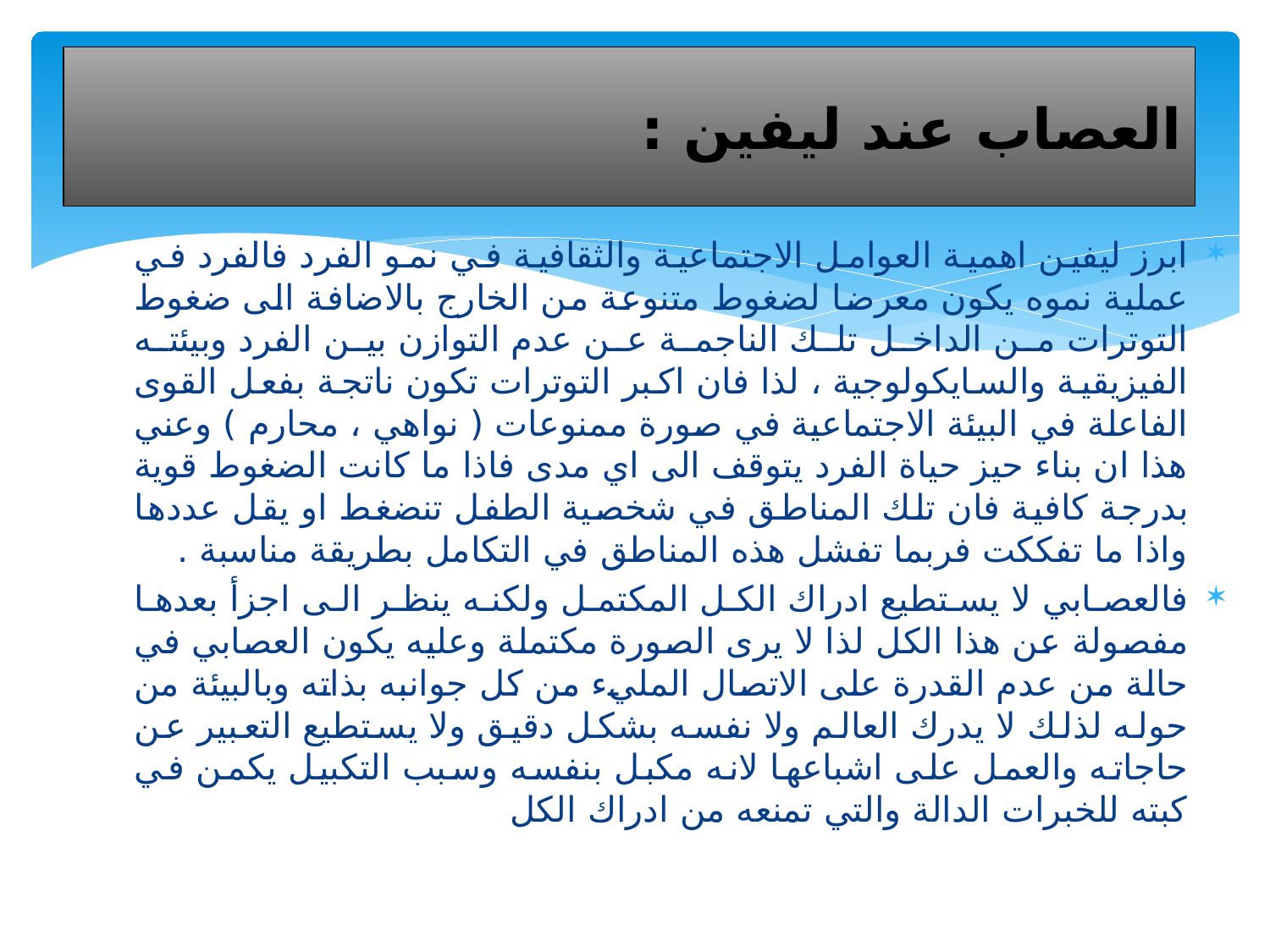

# العصاب عند ليفين :
ابرز ليفين اهمية العوامل الاجتماعية والثقافية في نمو الفرد فالفرد في عملية نموه يكون معرضا لضغوط متنوعة من الخارج بالاضافة الى ضغوط التوترات من الداخل تلك الناجمة عن عدم التوازن بين الفرد وبيئته الفيزيقية والسايكولوجية ، لذا فان اكبر التوترات تكون ناتجة بفعل القوى الفاعلة في البيئة الاجتماعية في صورة ممنوعات ( نواهي ، محارم ) وعني هذا ان بناء حيز حياة الفرد يتوقف الى اي مدى فاذا ما كانت الضغوط قوية بدرجة كافية فان تلك المناطق في شخصية الطفل تنضغط او يقل عددها واذا ما تفككت فربما تفشل هذه المناطق في التكامل بطريقة مناسبة .
فالعصابي لا يستطيع ادراك الكل المكتمل ولكنه ينظر الى اجزأ بعدها مفصولة عن هذا الكل لذا لا يرى الصورة مكتملة وعليه يكون العصابي في حالة من عدم القدرة على الاتصال المليء من كل جوانبه بذاته وبالبيئة من حوله لذلك لا يدرك العالم ولا نفسه بشكل دقيق ولا يستطيع التعبير عن حاجاته والعمل على اشباعها لانه مكبل بنفسه وسبب التكبيل يكمن في كبته للخبرات الدالة والتي تمنعه من ادراك الكل